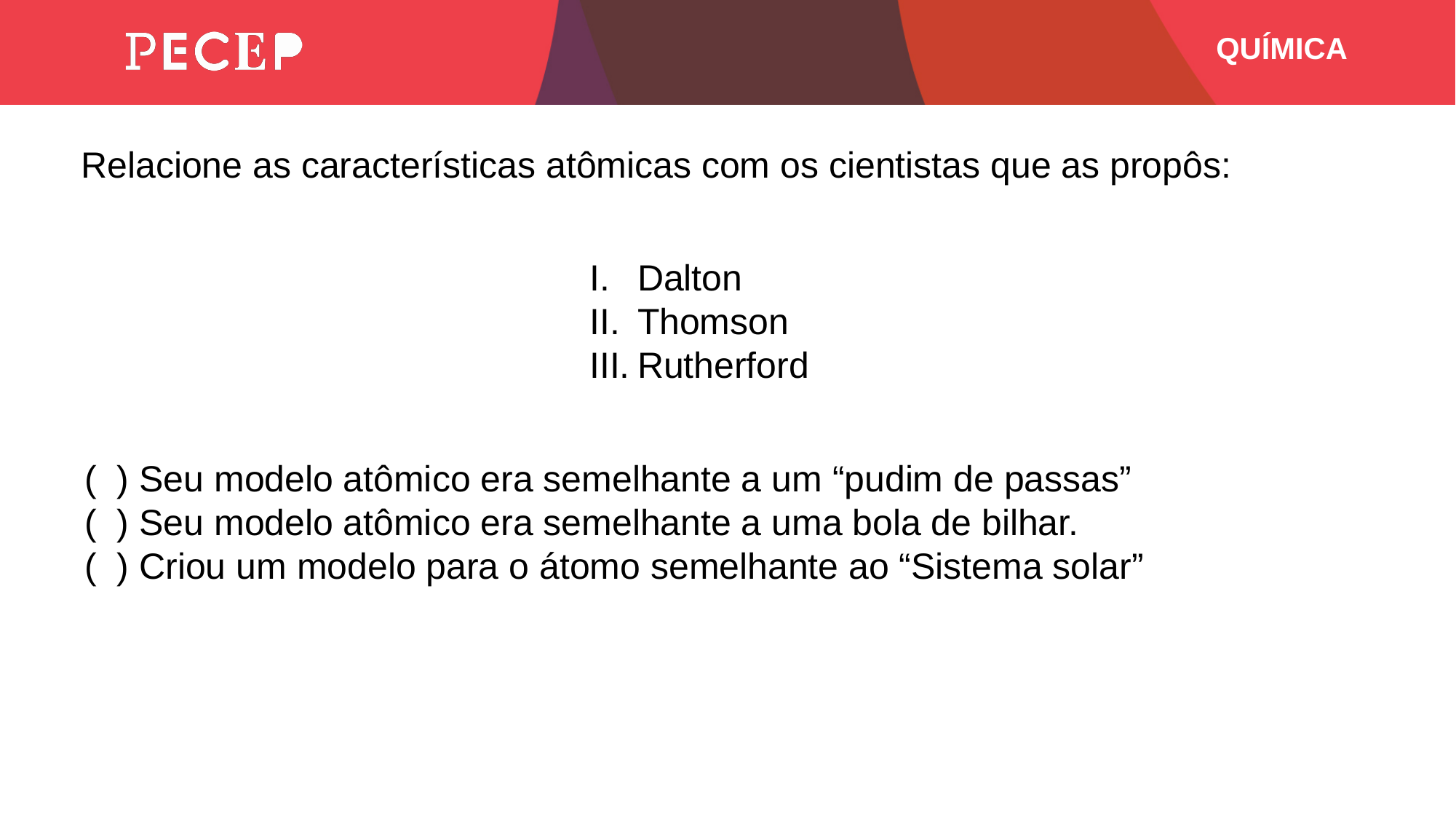

Relacione as características atômicas com os cientistas que as propôs:
Dalton
Thomson
Rutherford
(  ) Seu modelo atômico era semelhante a um “pudim de passas”
(  ) Seu modelo atômico era semelhante a uma bola de bilhar.
(  ) Criou um modelo para o átomo semelhante ao “Sistema solar”